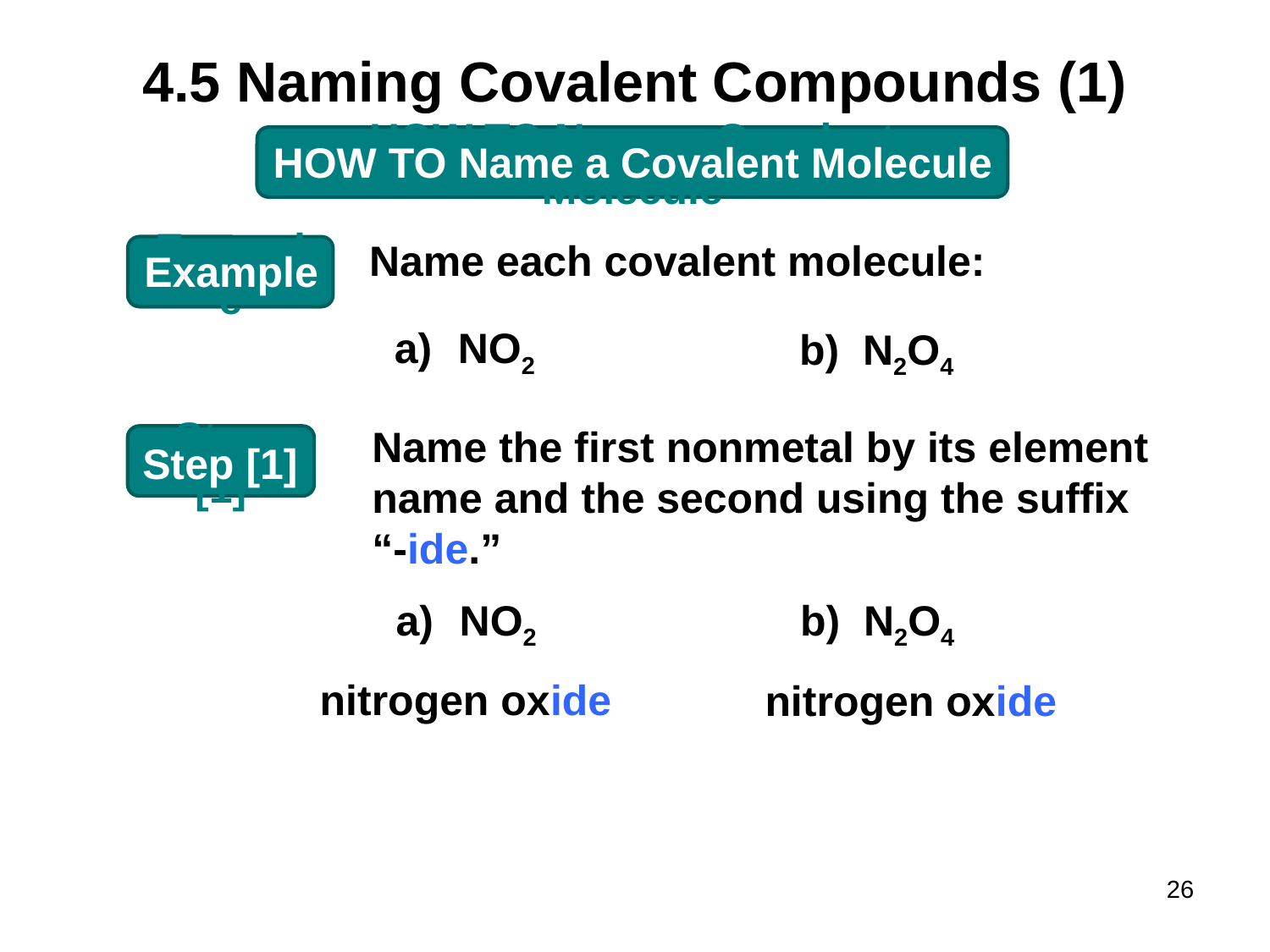

# 4.5 Naming Covalent Compounds (1)
HOW TO Name a Covalent Molecule
Name each covalent molecule:
Example
NO2
N2O4
Name the first nonmetal by its element
name and the second using the suffix
“-ide.”
Step [1]
NO2
N2O4
nitrogen oxide
nitrogen oxide